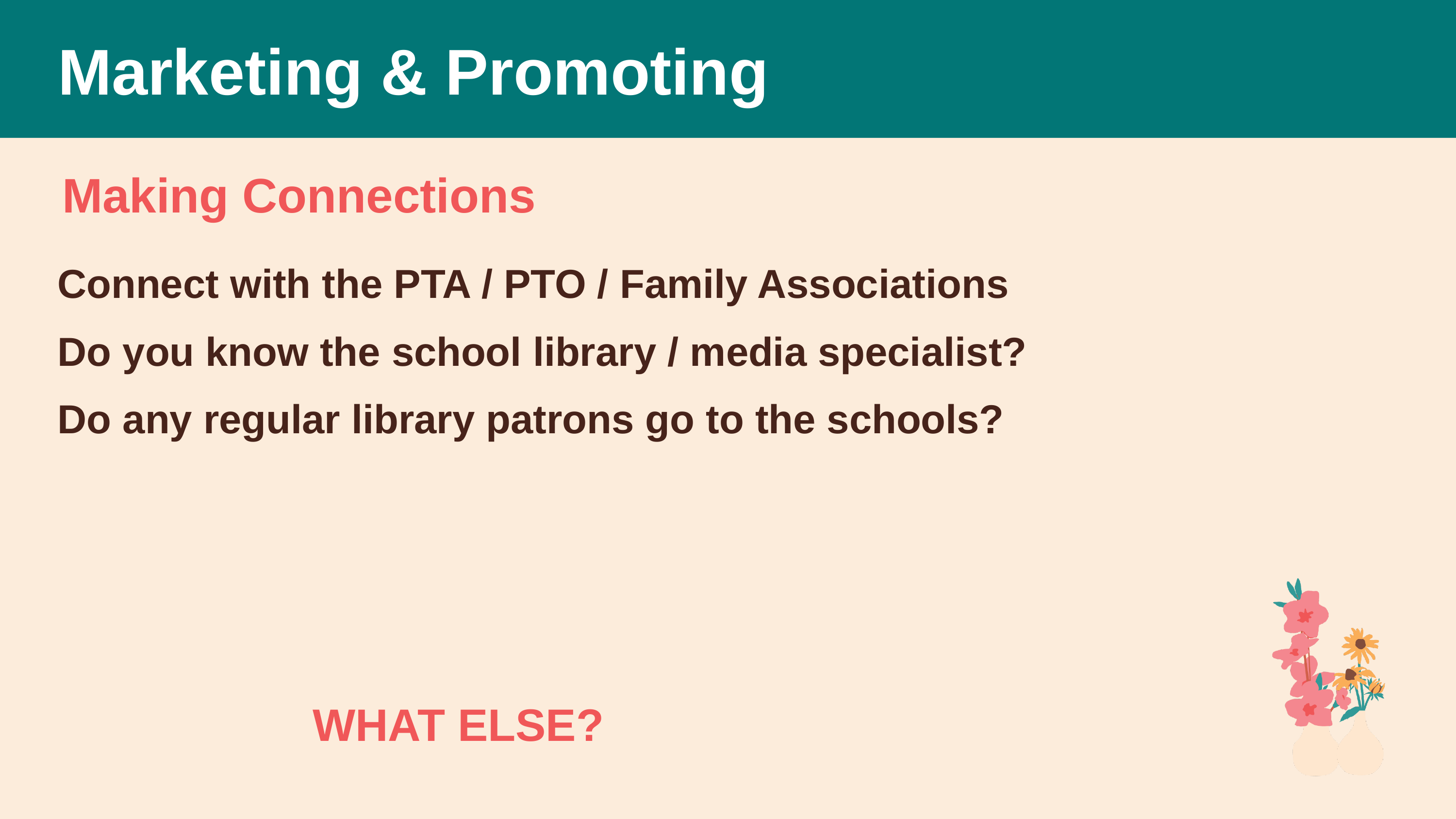

# Marketing & Promoting
Making Connections

Connect with the PTA / PTO / Family Associations
Do you know the school library / media specialist?
Do any regular library patrons go to the schools?
WHAT ELSE?